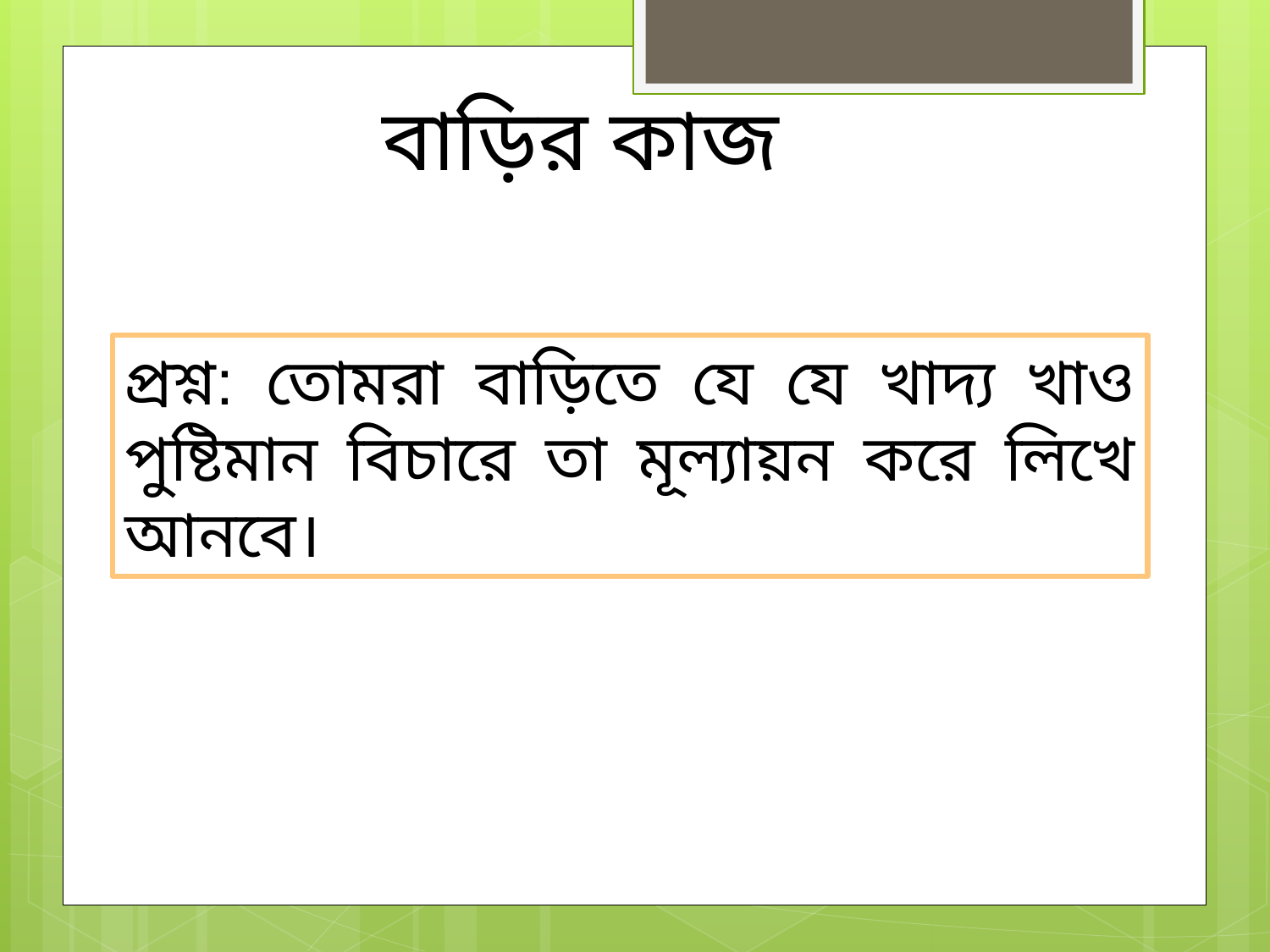

বাড়ির কাজ
বাড়িবাড়িবর কাজ
র কাজ
প্রশ্ন: তোমরা বাড়িতে যে যে খাদ্য খাও পুষ্টিমান বিচারে তা মূল্যায়ন করে লিখে আনবে।